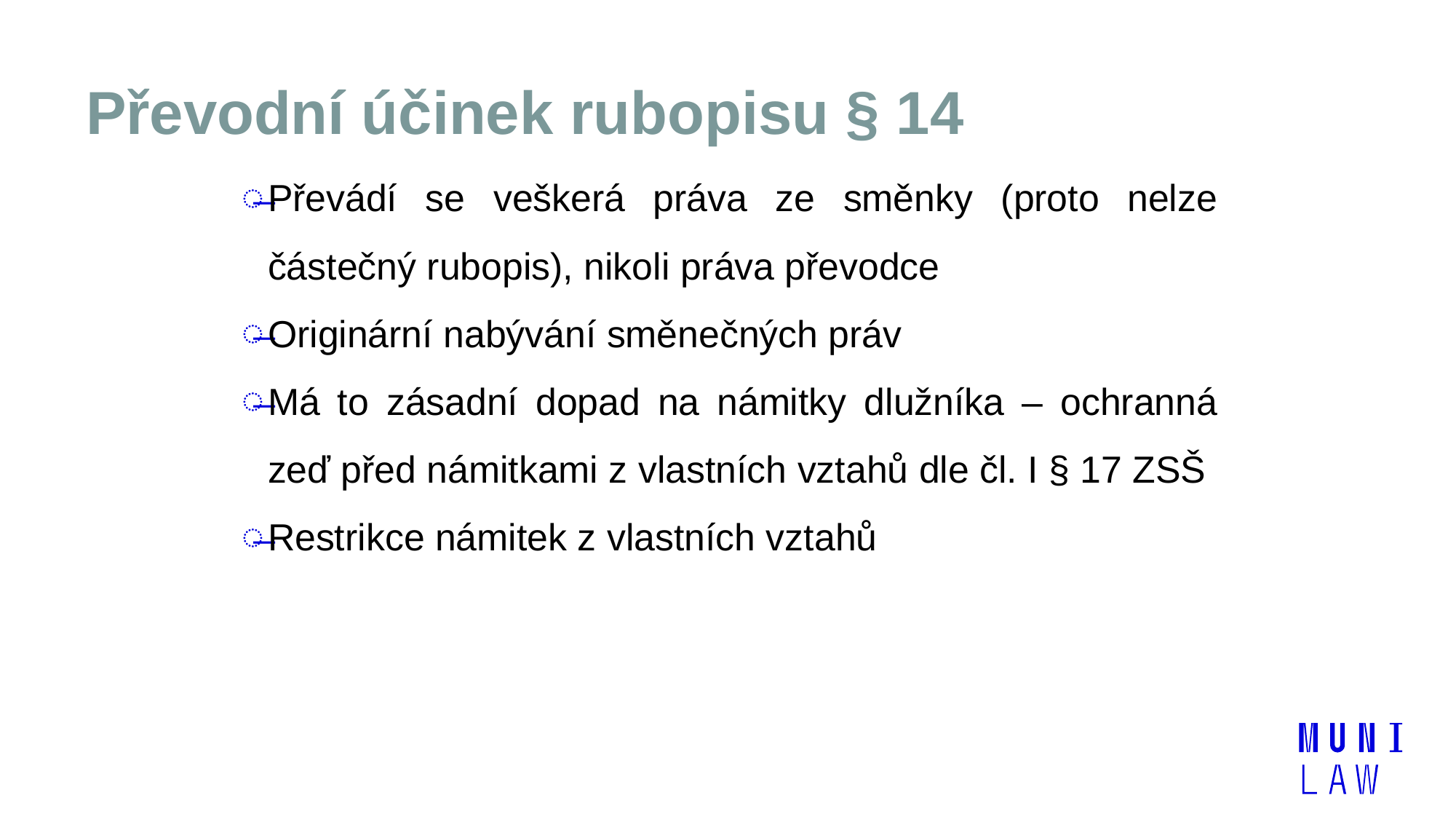

# Převodní účinek rubopisu § 14
Převádí se veškerá práva ze směnky (proto nelze částečný rubopis), nikoli práva převodce
Originární nabývání směnečných práv
Má to zásadní dopad na námitky dlužníka – ochranná zeď před námitkami z vlastních vztahů dle čl. I § 17 ZSŠ
Restrikce námitek z vlastních vztahů